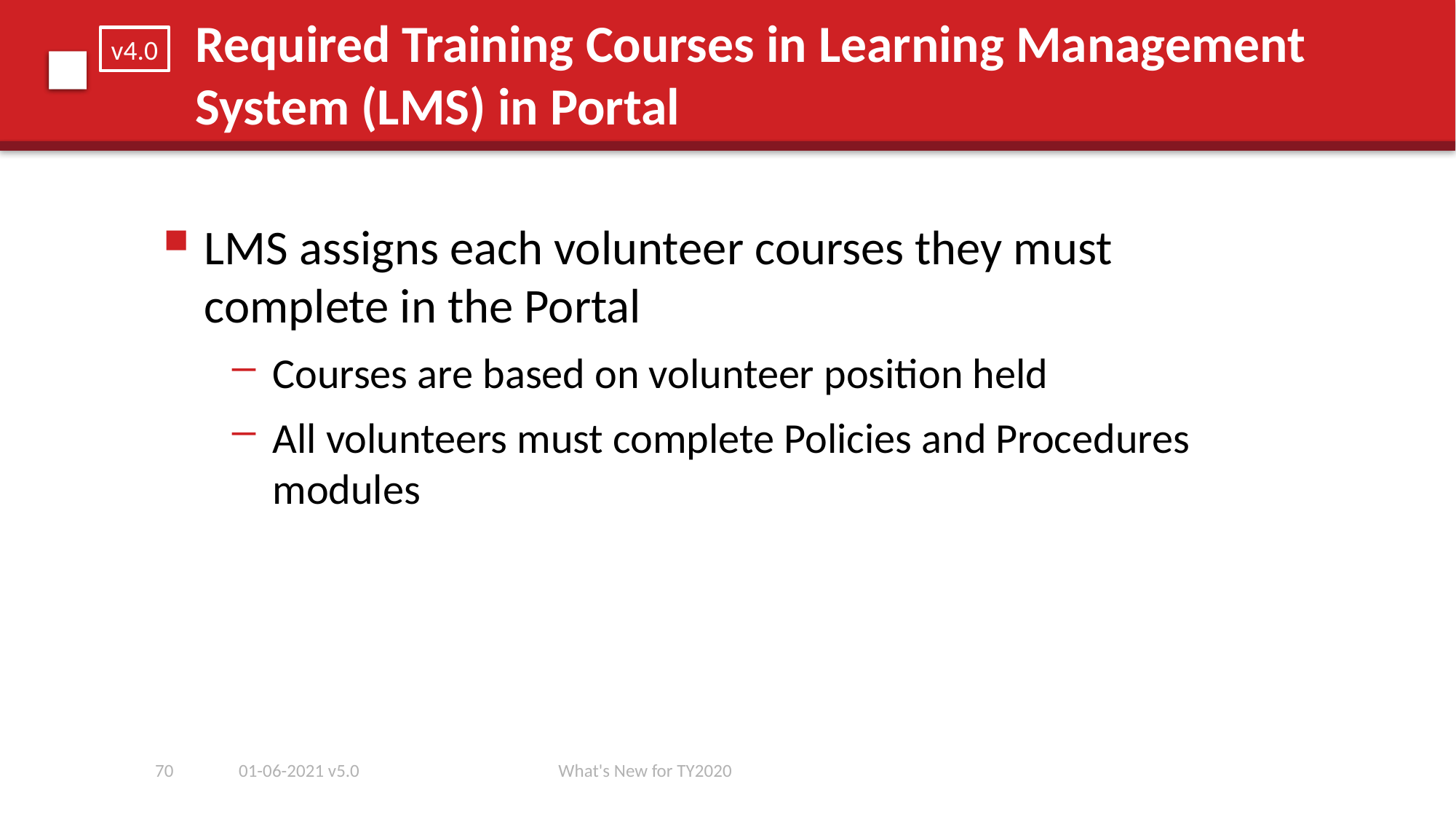

# Required Training Courses in Learning Management System (LMS) in Portal
v4.0
LMS assigns each volunteer courses they must complete in the Portal
Courses are based on volunteer position held
All volunteers must complete Policies and Procedures modules
70
01-06-2021 v5.0
What's New for TY2020